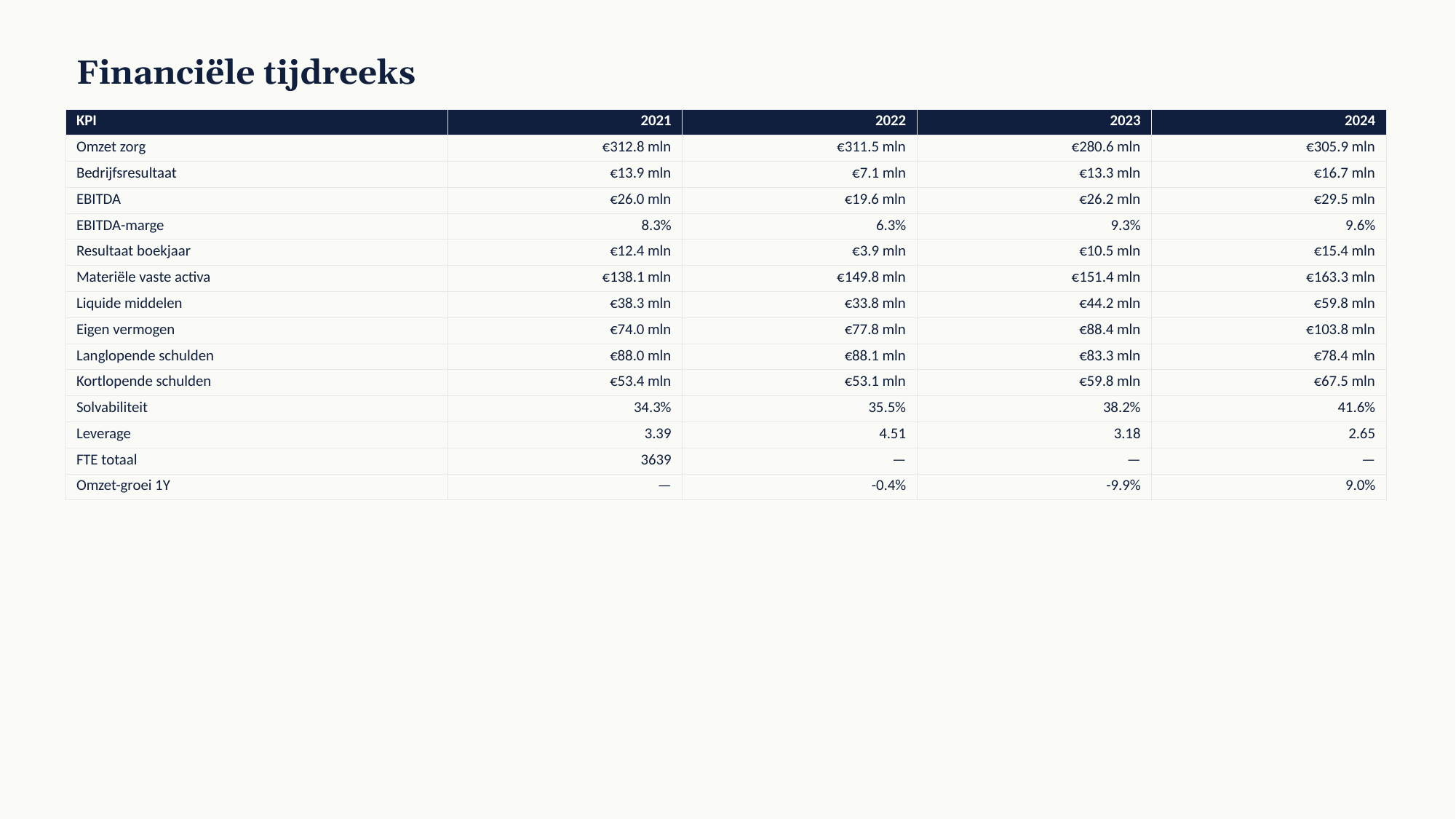

Financiële tijdreeks
| KPI | 2021 | 2022 | 2023 | 2024 |
| --- | --- | --- | --- | --- |
| Omzet zorg | €312.8 mln | €311.5 mln | €280.6 mln | €305.9 mln |
| Bedrijfsresultaat | €13.9 mln | €7.1 mln | €13.3 mln | €16.7 mln |
| EBITDA | €26.0 mln | €19.6 mln | €26.2 mln | €29.5 mln |
| EBITDA-marge | 8.3% | 6.3% | 9.3% | 9.6% |
| Resultaat boekjaar | €12.4 mln | €3.9 mln | €10.5 mln | €15.4 mln |
| Materiële vaste activa | €138.1 mln | €149.8 mln | €151.4 mln | €163.3 mln |
| Liquide middelen | €38.3 mln | €33.8 mln | €44.2 mln | €59.8 mln |
| Eigen vermogen | €74.0 mln | €77.8 mln | €88.4 mln | €103.8 mln |
| Langlopende schulden | €88.0 mln | €88.1 mln | €83.3 mln | €78.4 mln |
| Kortlopende schulden | €53.4 mln | €53.1 mln | €59.8 mln | €67.5 mln |
| Solvabiliteit | 34.3% | 35.5% | 38.2% | 41.6% |
| Leverage | 3.39 | 4.51 | 3.18 | 2.65 |
| FTE totaal | 3639 | — | — | — |
| Omzet-groei 1Y | — | -0.4% | -9.9% | 9.0% |